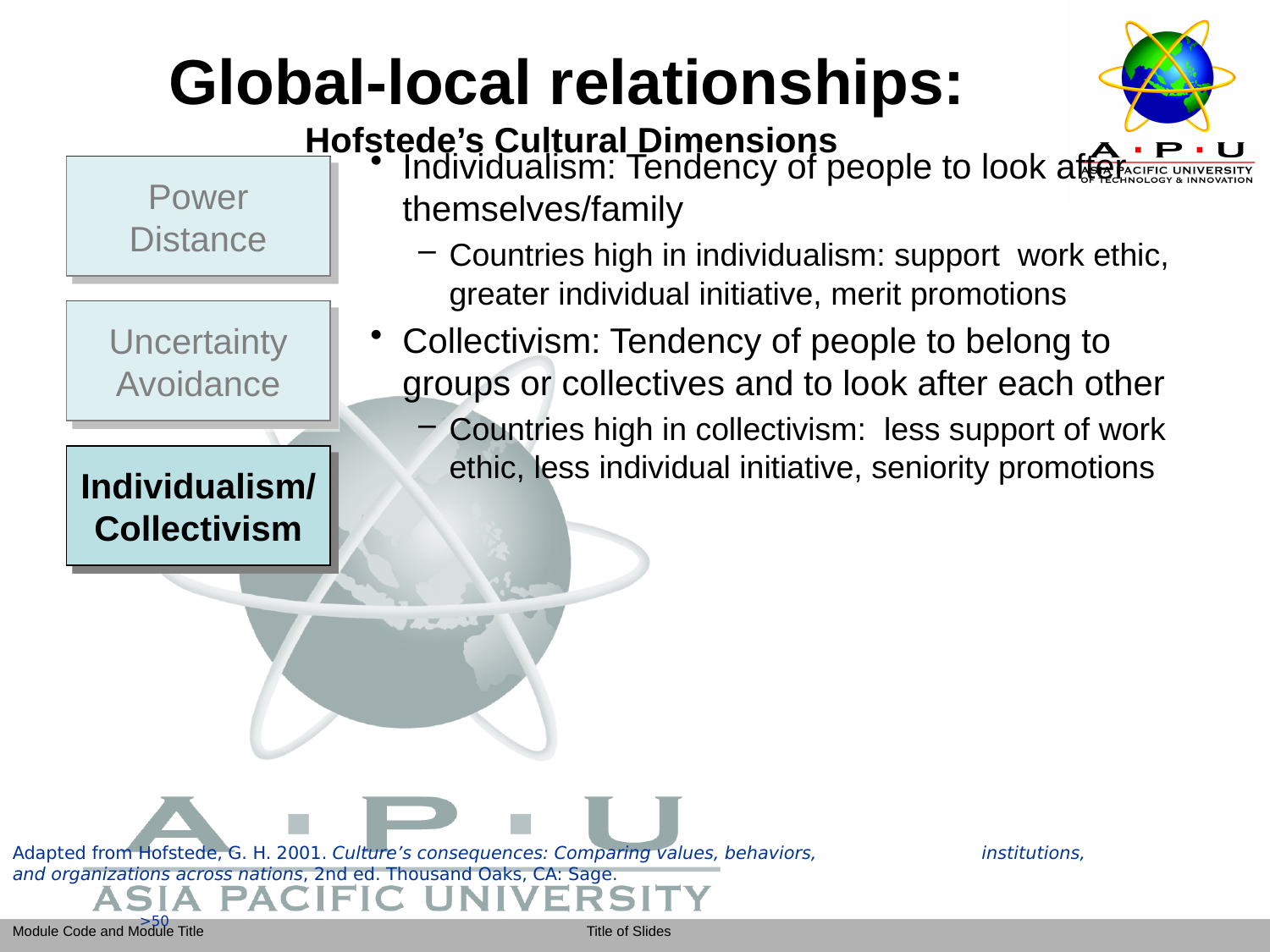

# Global-local relationships: Hofstede’s Cultural Dimensions
Individualism: Tendency of people to look after themselves/family
Countries high in individualism: support  work ethic, greater individual initiative, merit promotions
Collectivism: Tendency of people to belong to groups or collectives and to look after each other
Countries high in collectivism:  less support of work ethic, less individual initiative, seniority promotions

Power Distance

Uncertainty Avoidance
Individualism/
Collectivism
Adapted from Hofstede, G. H. 2001. Culture’s consequences: Comparing values, behaviors,                              institutions, and organizations across nations, 2nd ed. Thousand Oaks, CA: Sage.
>50
>50